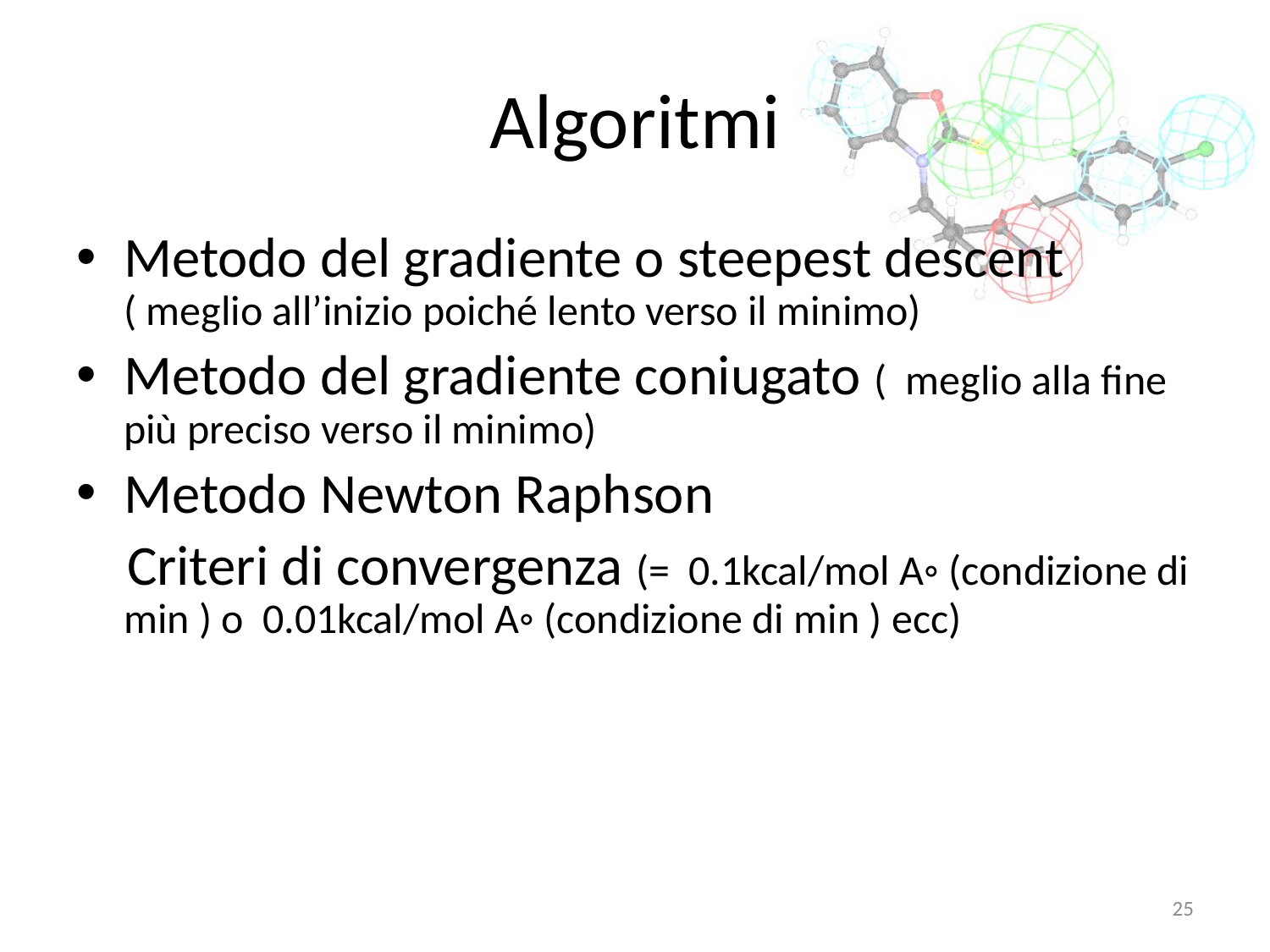

# Algoritmi
Metodo del gradiente o steepest descent ( meglio all’inizio poiché lento verso il minimo)
Metodo del gradiente coniugato (  meglio alla fine più preciso verso il minimo)
Metodo Newton Raphson
    Criteri di convergenza (=  0.1kcal/mol A◦ (condizione di min ) o  0.01kcal/mol A◦ (condizione di min ) ecc)
25